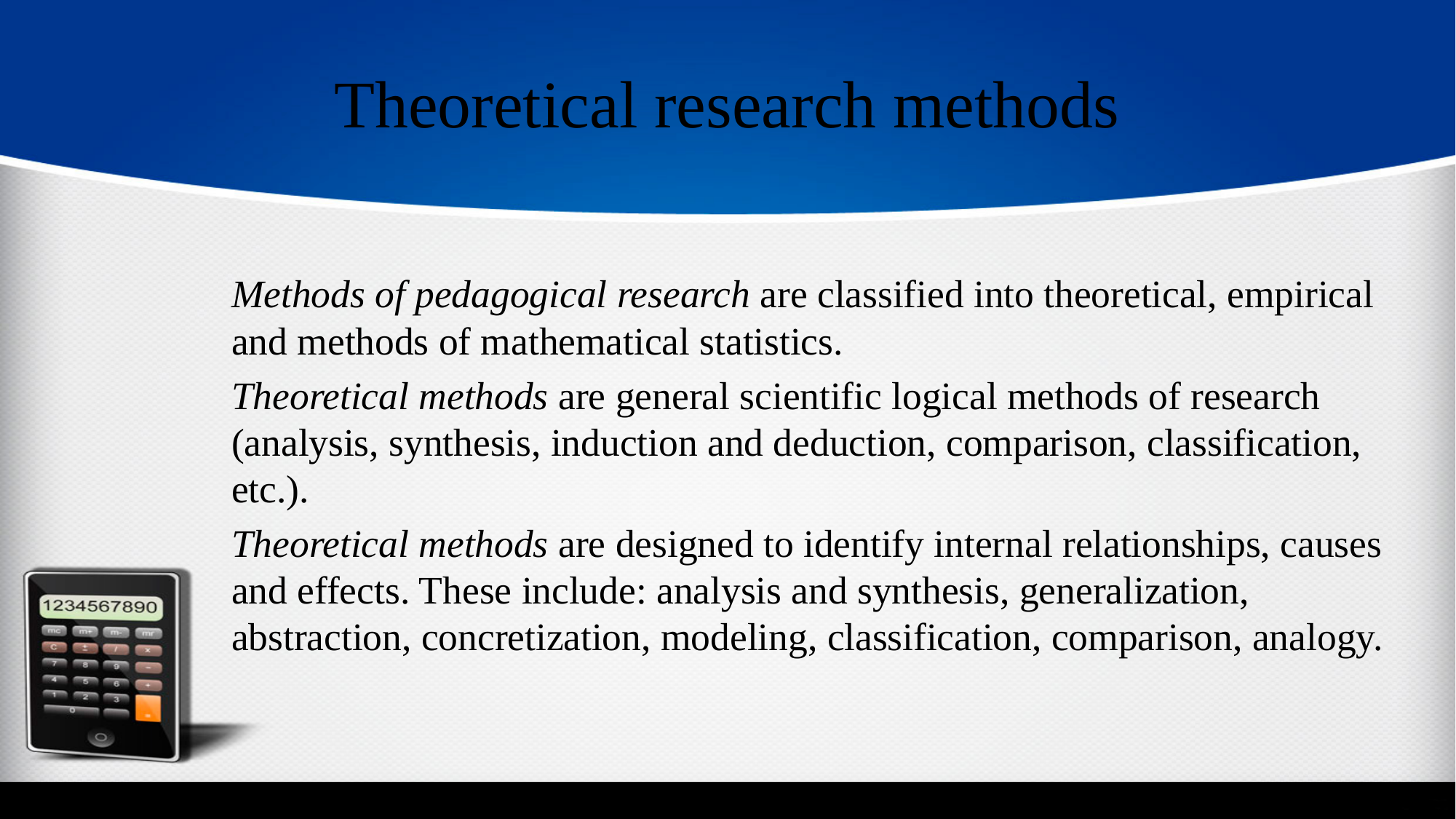

# Theoretical research methods
Methods of pedagogical research are classified into theoretical, empirical and methods of mathematical statistics.
Theoretical methods are general scientific logical methods of research (analysis, synthesis, induction and deduction, comparison, classification, etc.).
Theoretical methods are designed to identify internal relationships, causes and effects. These include: analysis and synthesis, generalization, abstraction, concretization, modeling, classification, comparison, analogy.